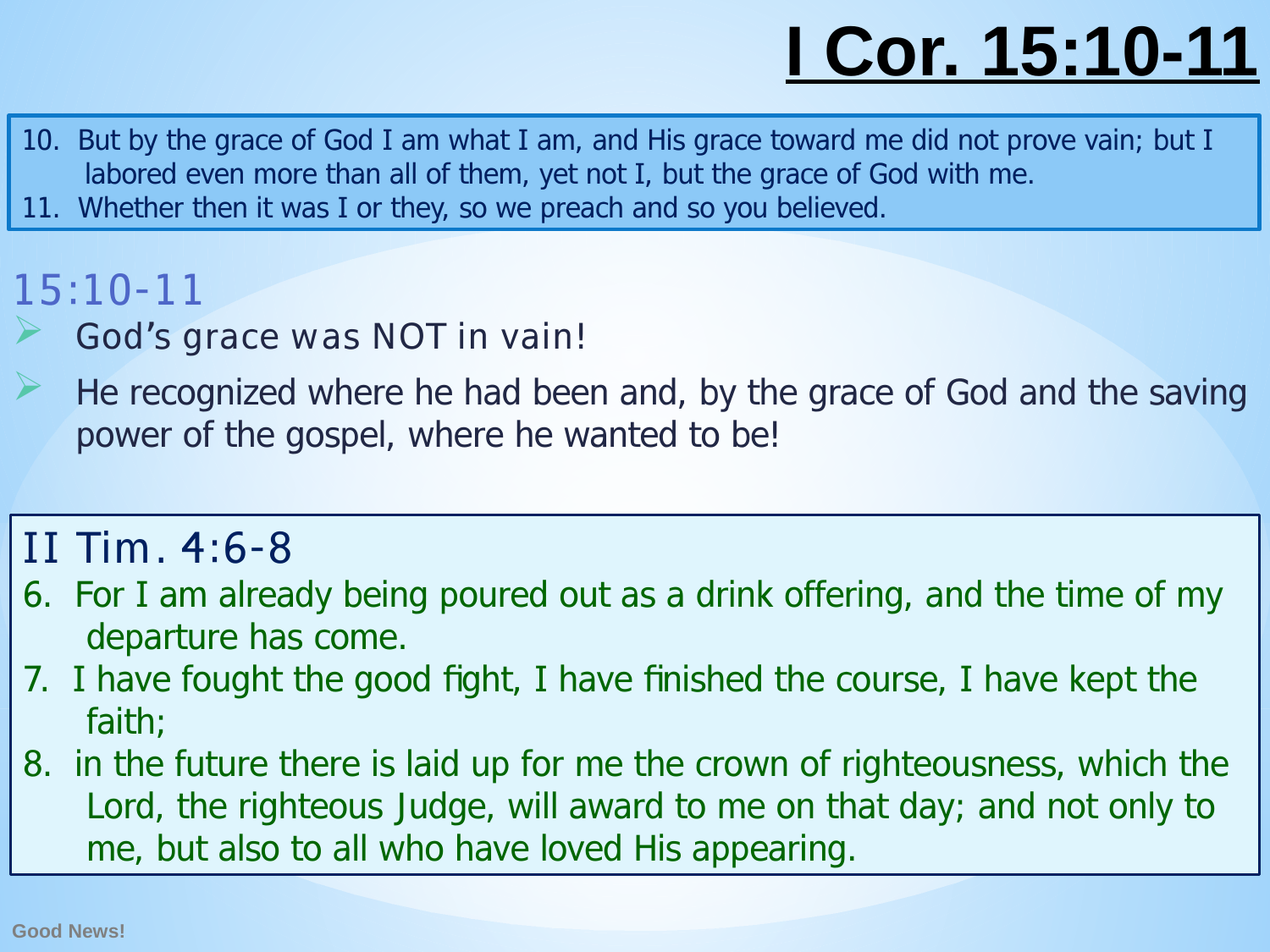

# I Cor. 15:10-11
10.  But by the grace of God I am what I am, and His grace toward me did not prove vain; but I labored even more than all of them, yet not I, but the grace of God with me.
11.  Whether then it was I or they, so we preach and so you believed.
15:10-11
God’s grace was NOT in vain!
He recognized where he had been and, by the grace of God and the saving power of the gospel, where he wanted to be!
II Tim. 4:6-8
6.  For I am already being poured out as a drink offering, and the time of my departure has come.
7.  I have fought the good fight, I have finished the course, I have kept the faith;
8.  in the future there is laid up for me the crown of righteousness, which the Lord, the righteous Judge, will award to me on that day; and not only to me, but also to all who have loved His appearing.
Good News!